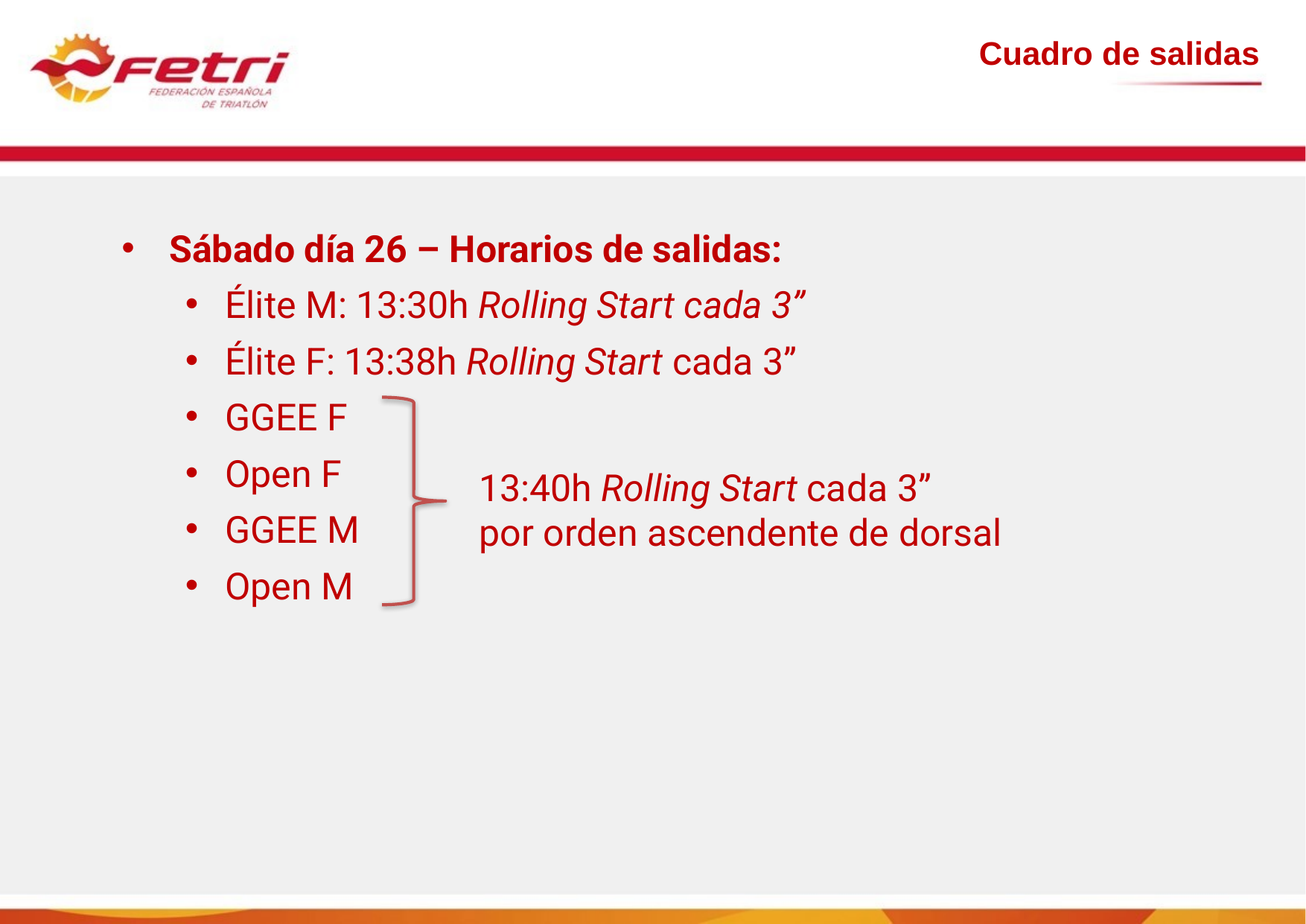

Cuadro de salidas
Sábado día 26 – Horarios de salidas:
Élite M: 13:30h Rolling Start cada 3”
Élite F: 13:38h Rolling Start cada 3”
GGEE F
Open F
GGEE M
Open M

13:40h Rolling Start cada 3”
por orden ascendente de dorsal